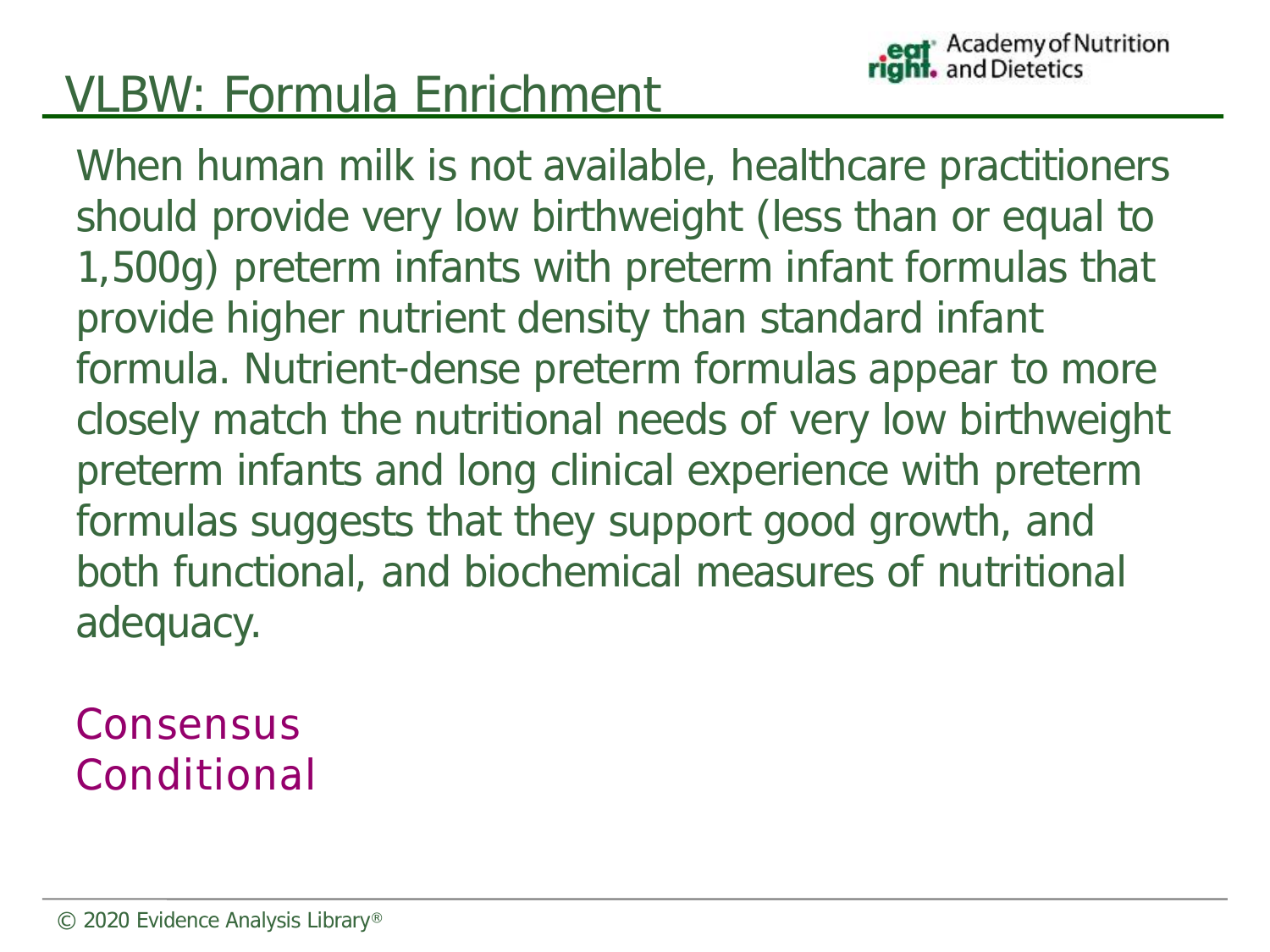

# VLBW: Formula Enrichment
When human milk is not available, healthcare practitioners should provide very low birthweight (less than or equal to 1,500g) preterm infants with preterm infant formulas that provide higher nutrient density than standard infant formula. Nutrient-dense preterm formulas appear to more closely match the nutritional needs of very low birthweight preterm infants and long clinical experience with preterm formulas suggests that they support good growth, and both functional, and biochemical measures of nutritional adequacy.

Consensus
Conditional
© 2020 Evidence Analysis Library®